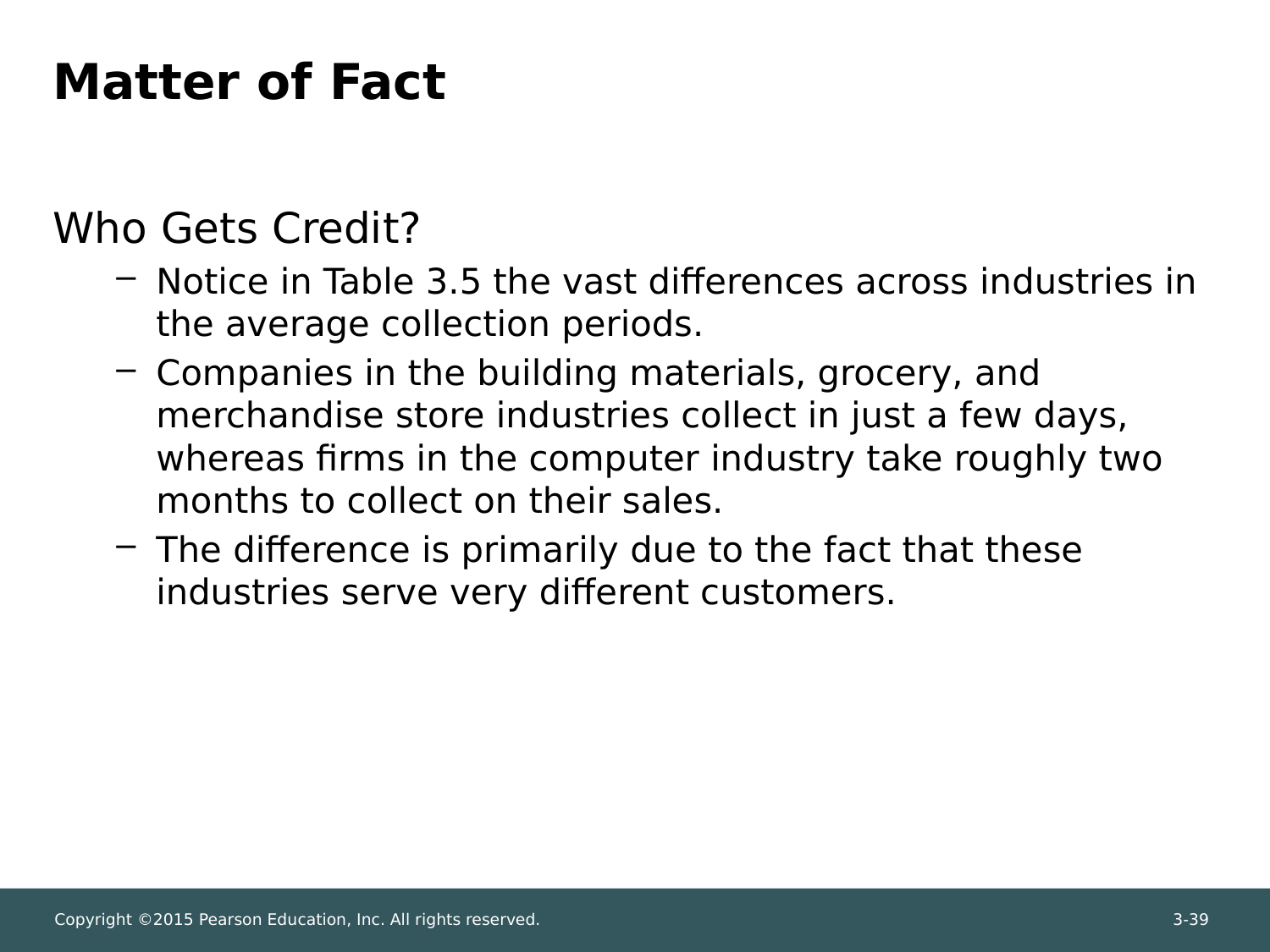

# Matter of Fact
Who Gets Credit?
Notice in Table 3.5 the vast differences across industries in the average collection periods.
Companies in the building materials, grocery, and merchandise store industries collect in just a few days, whereas firms in the computer industry take roughly two months to collect on their sales.
The difference is primarily due to the fact that these industries serve very different customers.